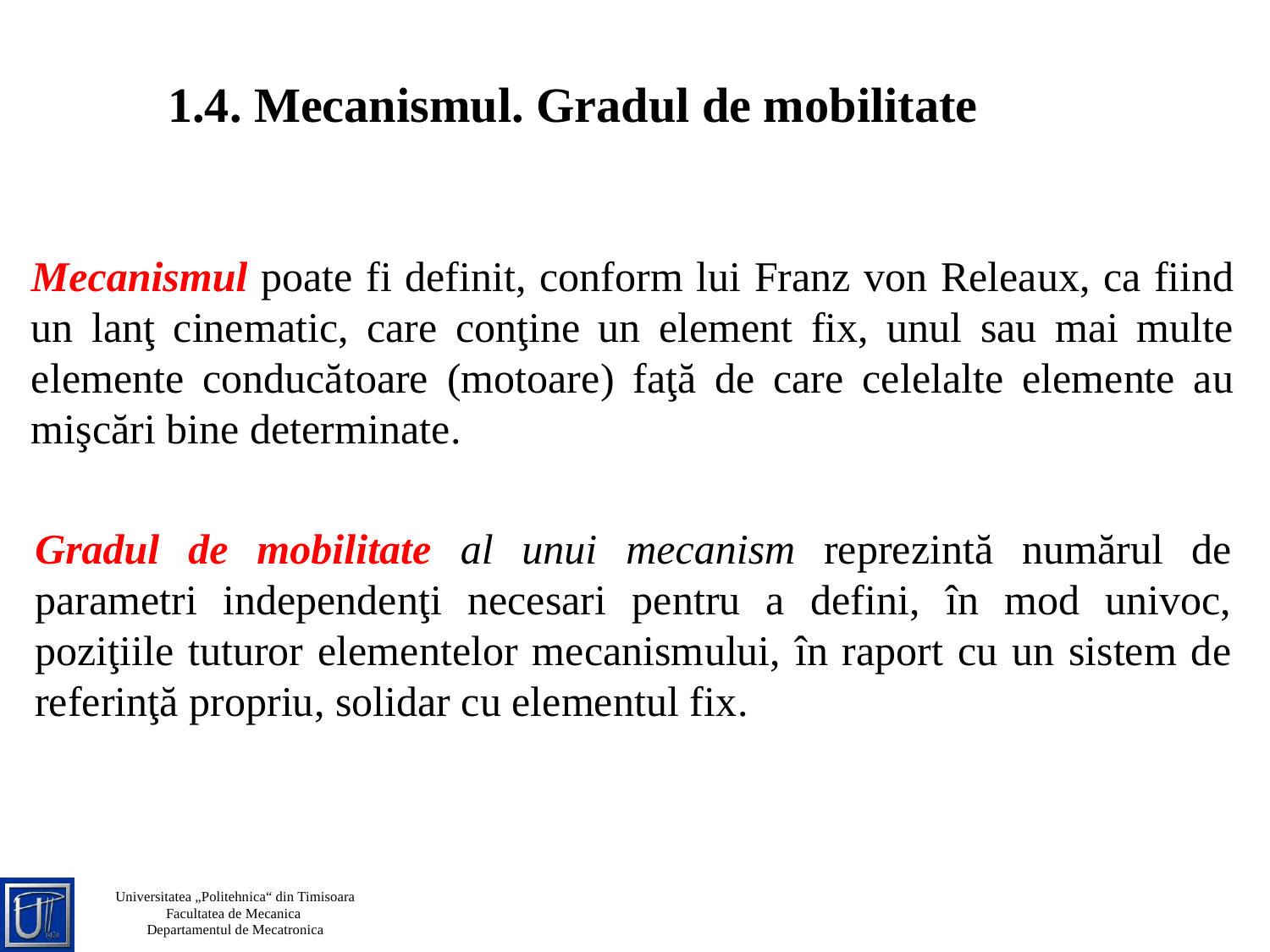

1.4. Mecanismul. Gradul de mobilitate
Mecanismul poate fi definit, conform lui Franz von Releaux, ca fiind un lanţ cinematic, care conţine un element fix, unul sau mai multe elemente conducătoare (motoare) faţă de care celelalte elemente au mişcări bine determinate.
Gradul de mobilitate al unui mecanism reprezintă numărul de parametri independenţi necesari pentru a defini, în mod univoc, poziţiile tuturor elementelor mecanismului, în raport cu un sistem de referinţă propriu, solidar cu elementul fix.